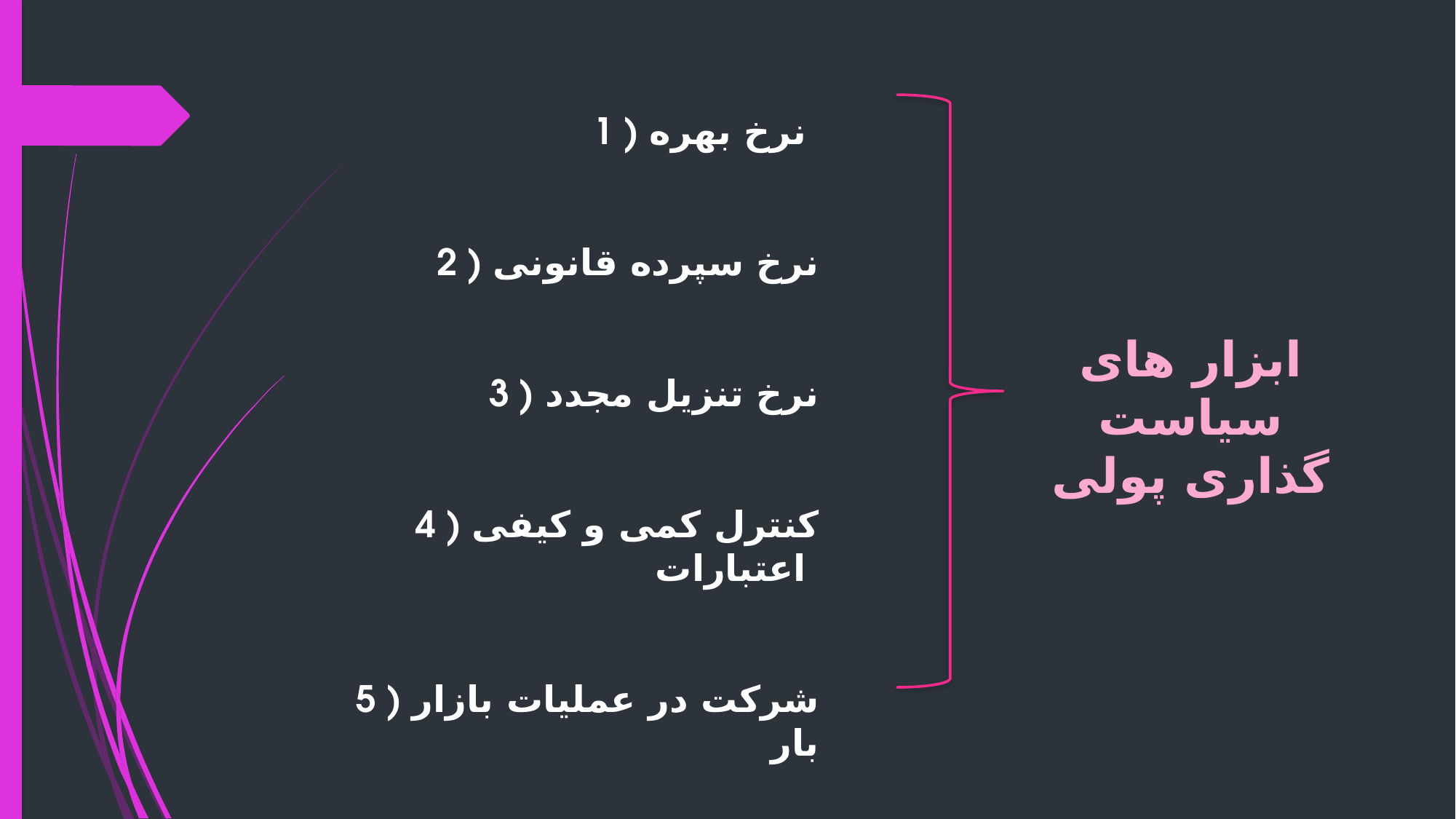

1 ) نرخ بهره

2 ) نرخ سپرده قانونی

3 ) نرخ تنزیل مجدد

4 ) کنترل کمی و کیفی اعتبارات

5 ) شرکت در عملیات بازار بار
ابزار های سیاست گذاری پولی